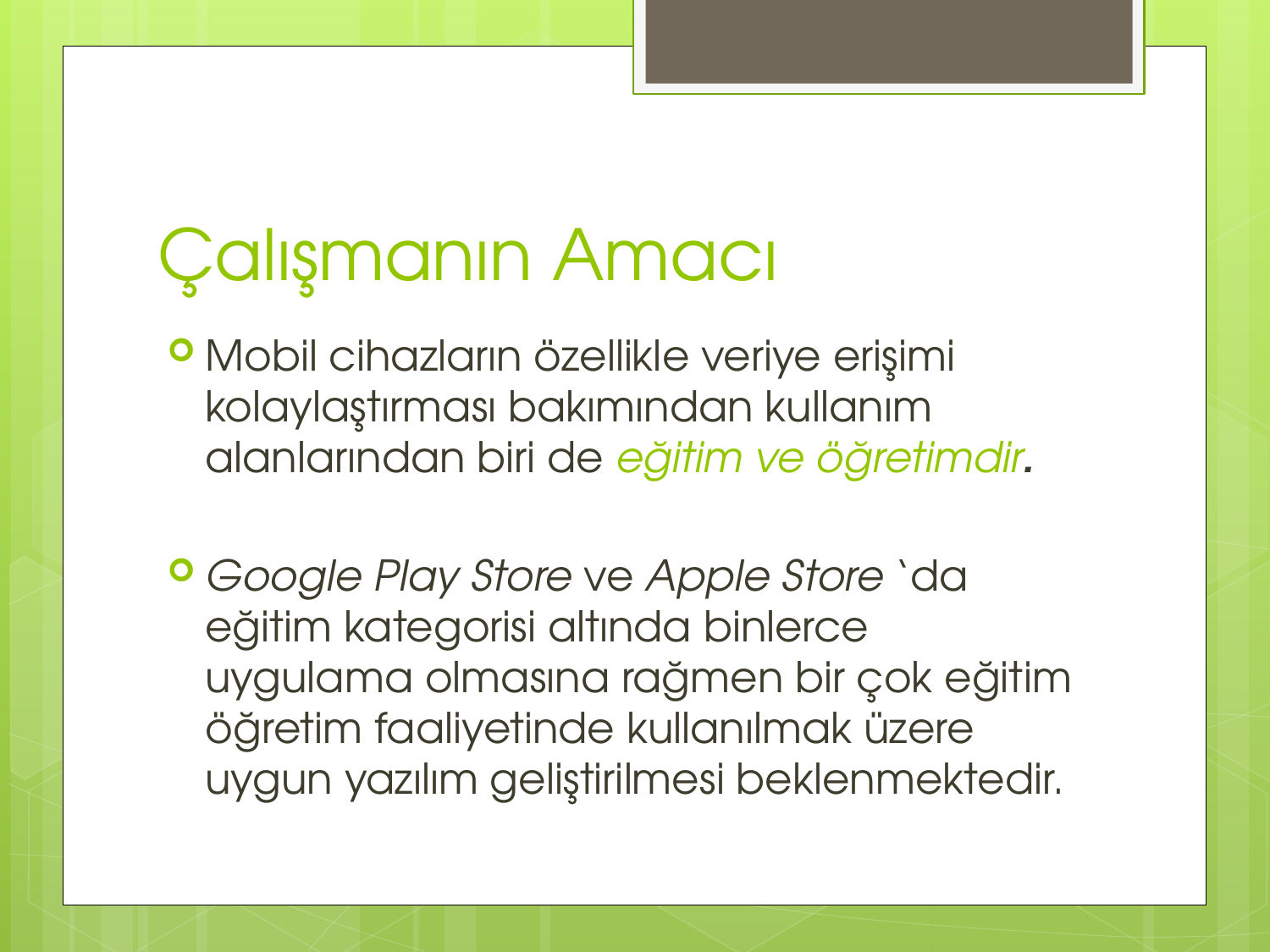

# Çalışmanın Amacı
Mobil cihazların özellikle veriye erişimi kolaylaştırması bakımından kullanım alanlarından biri de eğitim ve öğretimdir.

Google Play Store ve Apple Store ‘da eğitim kategorisi altında binlerce uygulama olmasına rağmen bir çok eğitim öğretim faaliyetinde kullanılmak üzere uygun yazılım geliştirilmesi beklenmektedir.